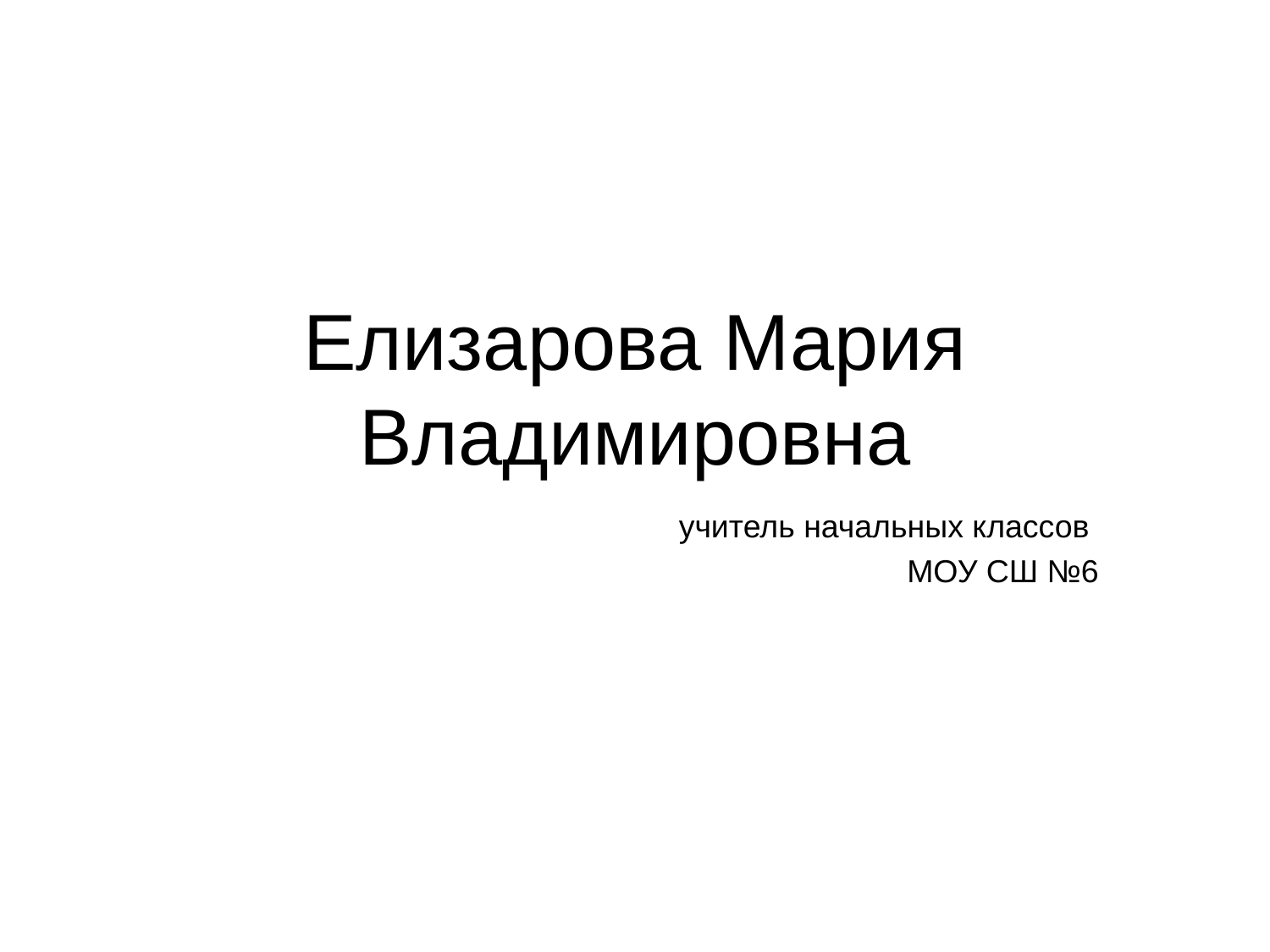

# Елизарова Мария Владимировна
учитель начальных классов
МОУ СШ №6